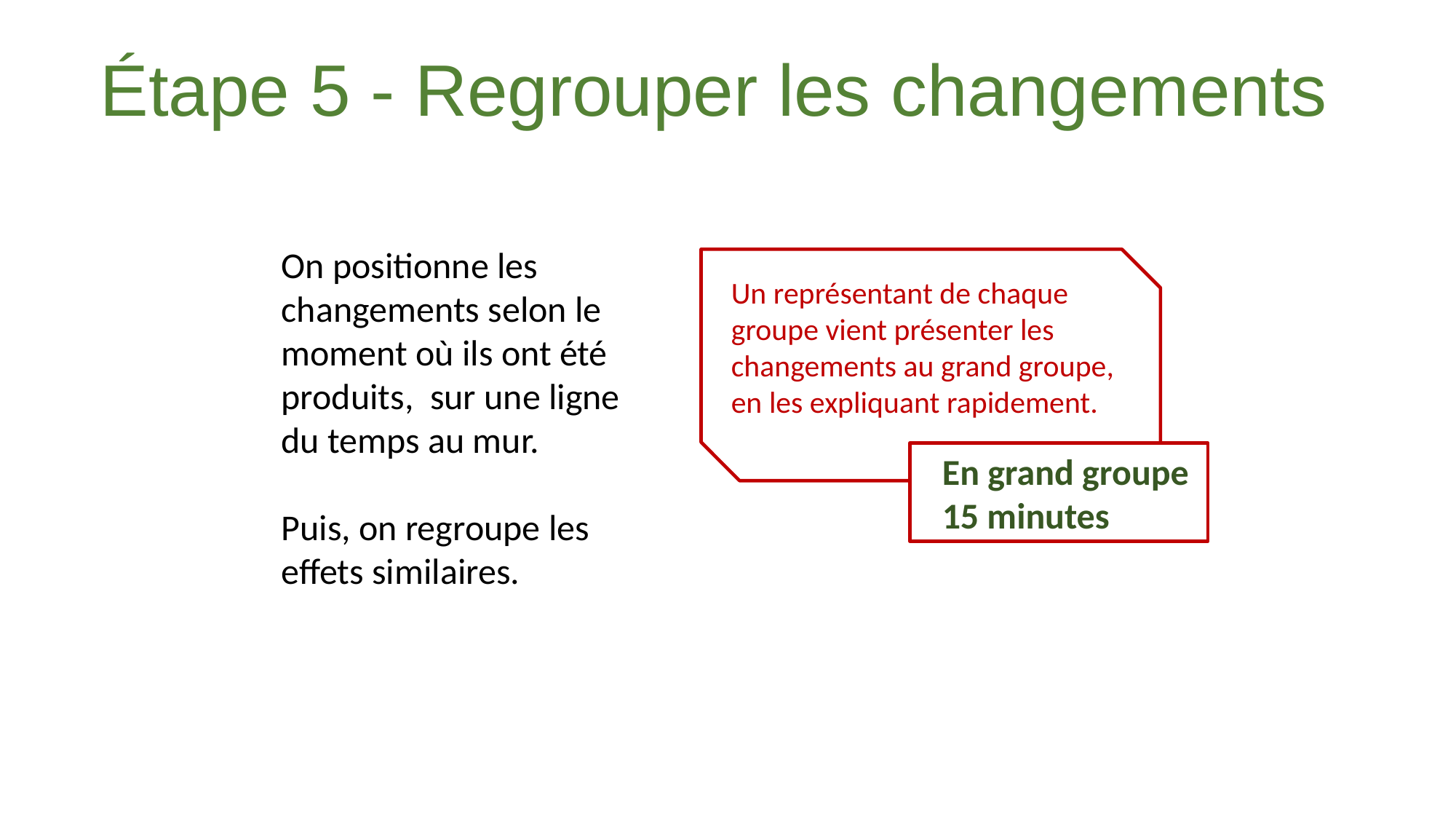

Étape 5 - Regrouper les changements
On positionne les changements selon le moment où ils ont été produits,  sur une ligne du temps au mur.

Puis, on regroupe les effets similaires.
Un représentant de chaque groupe vient présenter les changements au grand groupe, en les expliquant rapidement.

En grand groupe
15 minutes